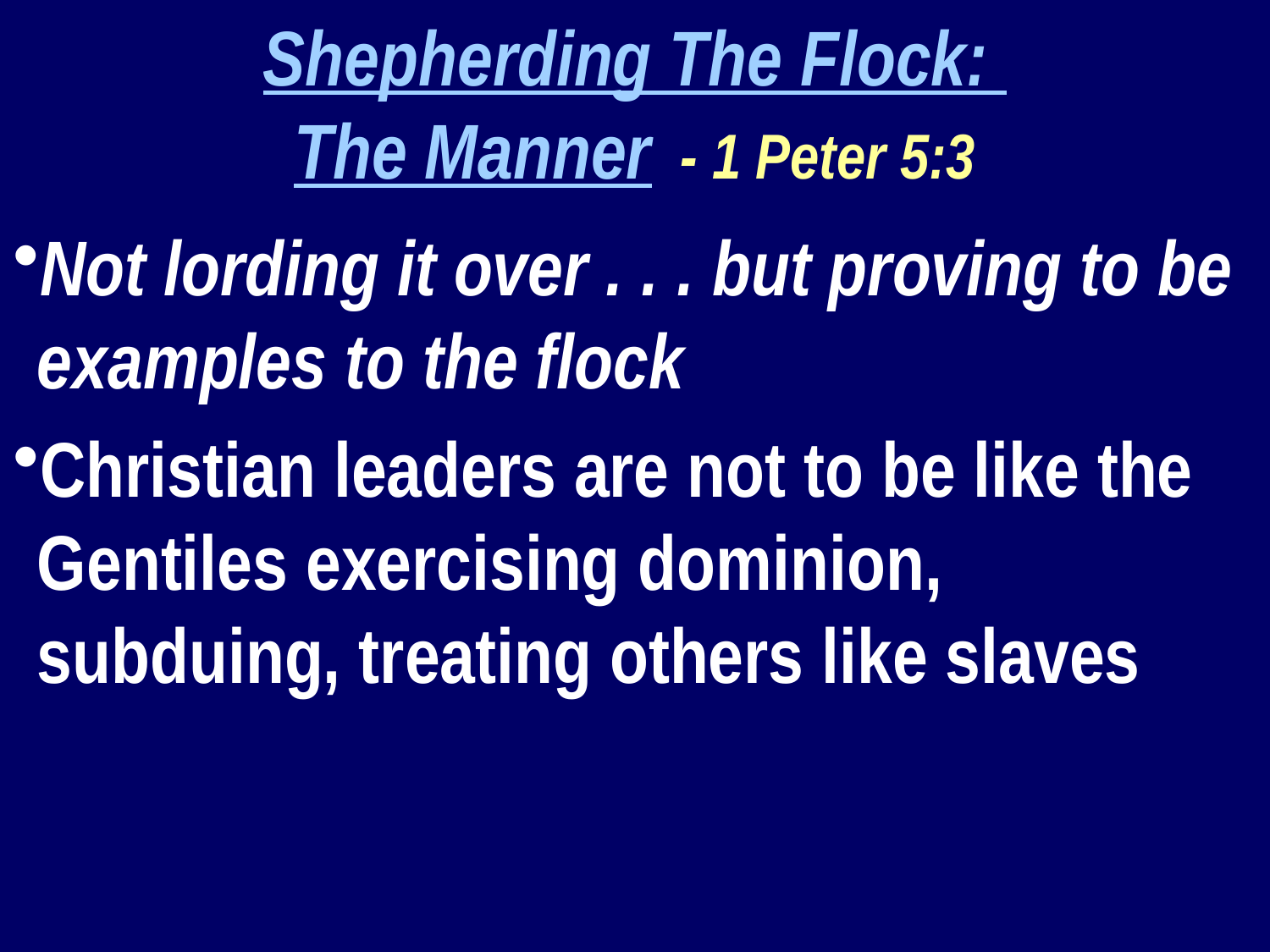

Shepherding The Flock:
The Manner  - 1 Peter 5:3
Not lording it over . . . but proving to be examples to the flock
Christian leaders are not to be like the Gentiles exercising dominion, subduing, treating others like slaves